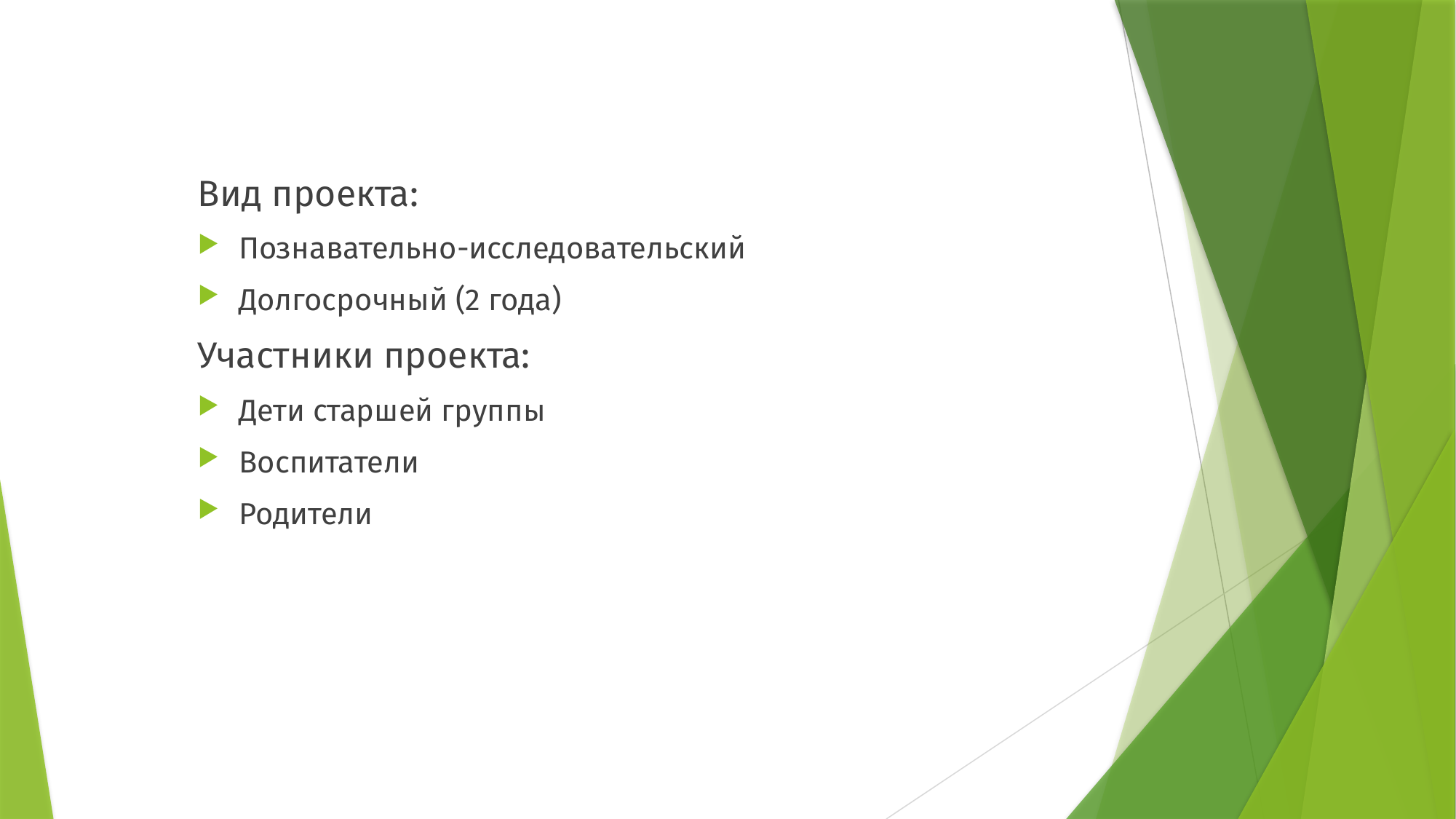

Вид проекта:
Познавательно-исследовательский
Долгосрочный (2 года)
Участники проекта:
Дети старшей группы
Воспитатели
Родители